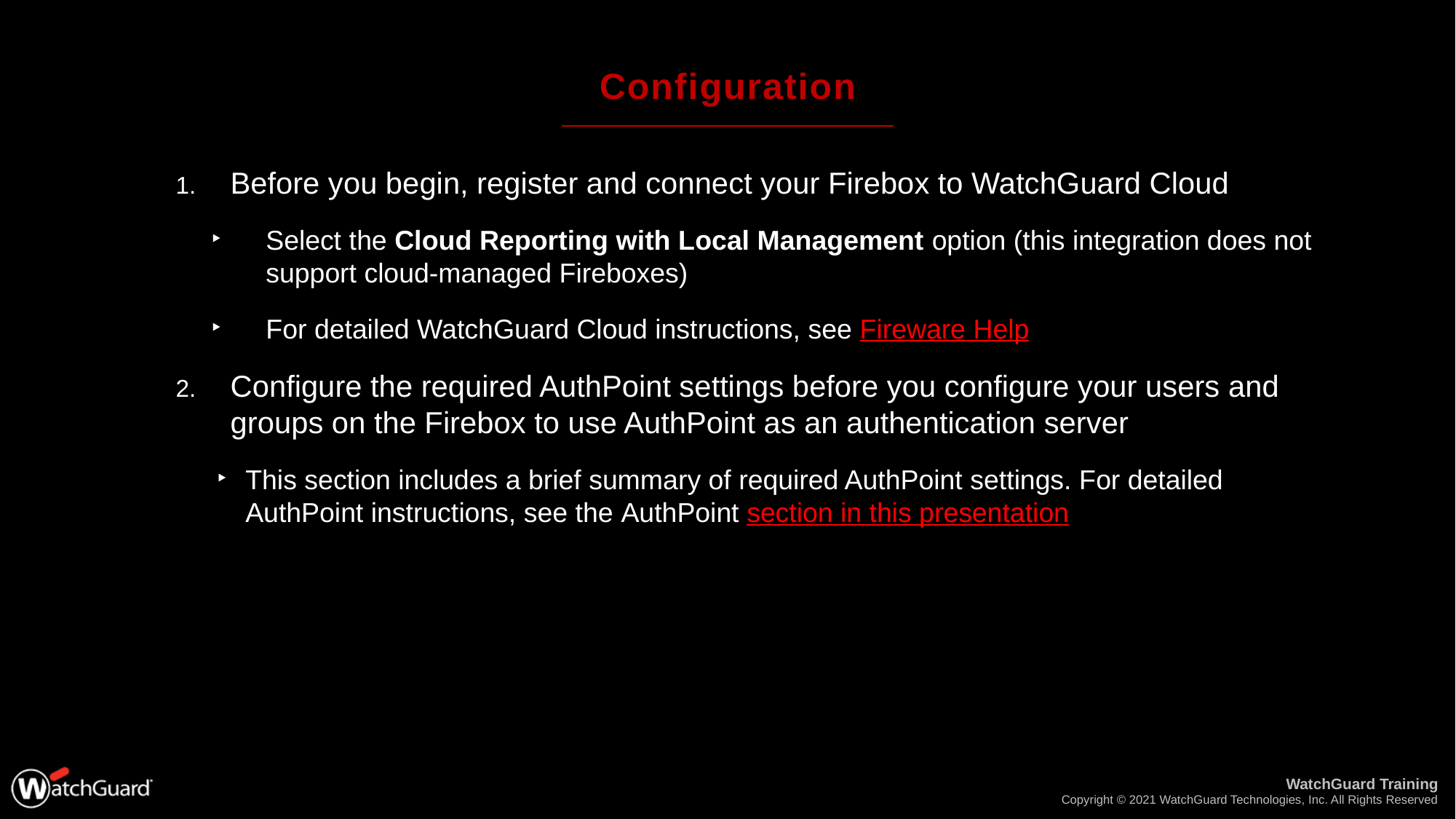

# Configuration
Before you begin, register and connect your Firebox to WatchGuard Cloud
Select the Cloud Reporting with Local Management option (this integration does not support cloud-managed Fireboxes)
For detailed WatchGuard Cloud instructions, see Fireware Help
Configure the required AuthPoint settings before you configure your users and groups on the Firebox to use AuthPoint as an authentication server
This section includes a brief summary of required AuthPoint settings. For detailed AuthPoint instructions, see the AuthPoint section in this presentation